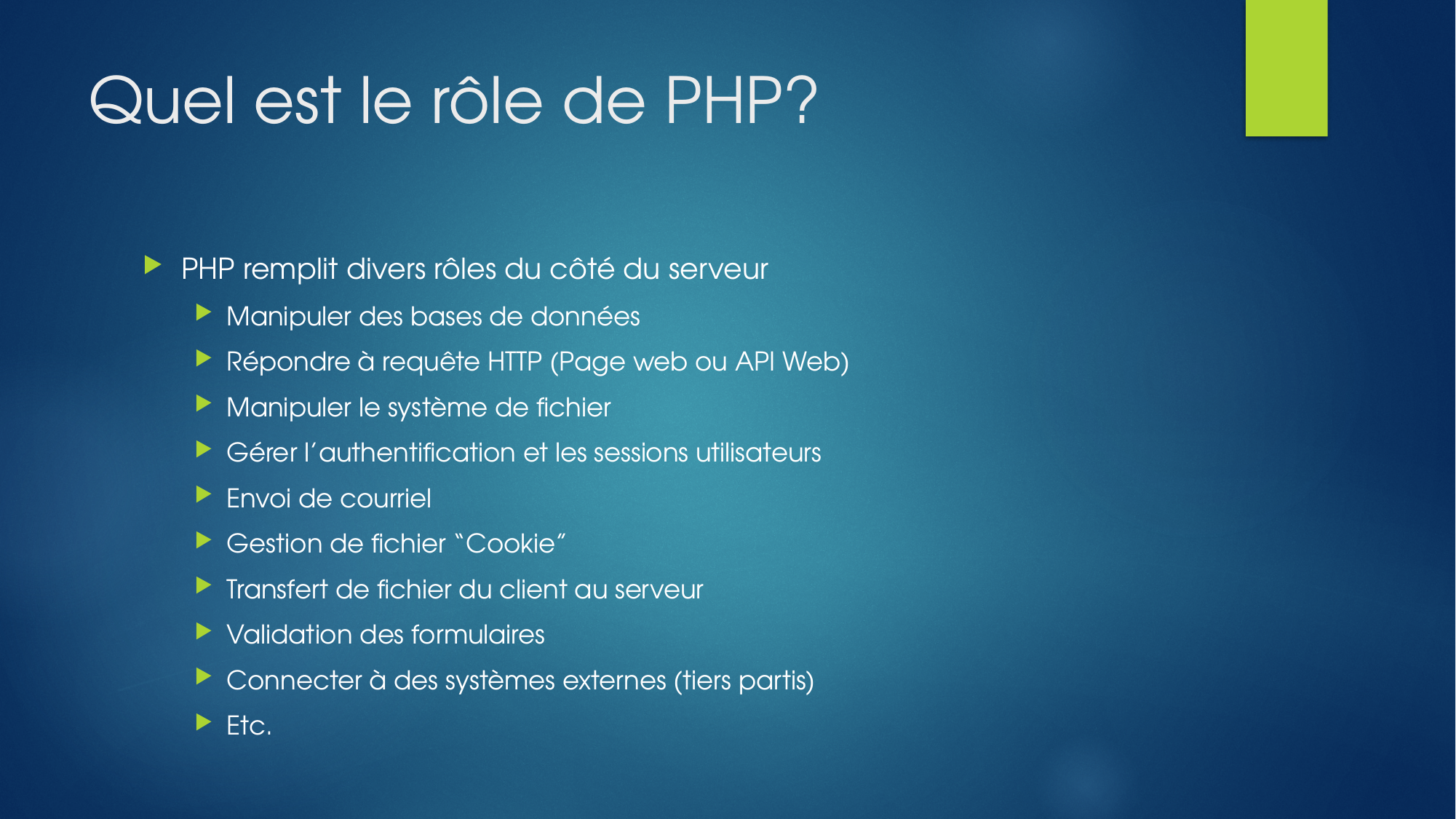

# Quel est le rôle de PHP?
PHP remplit divers rôles du côté du serveur
Manipuler des bases de données
Répondre à requête HTTP (Page web ou API Web)
Manipuler le système de fichier
Gérer l’authentification et les sessions utilisateurs
Envoi de courriel
Gestion de fichier “Cookie”
Transfert de fichier du client au serveur
Validation des formulaires
Connecter à des systèmes externes (tiers partis)
Etc.